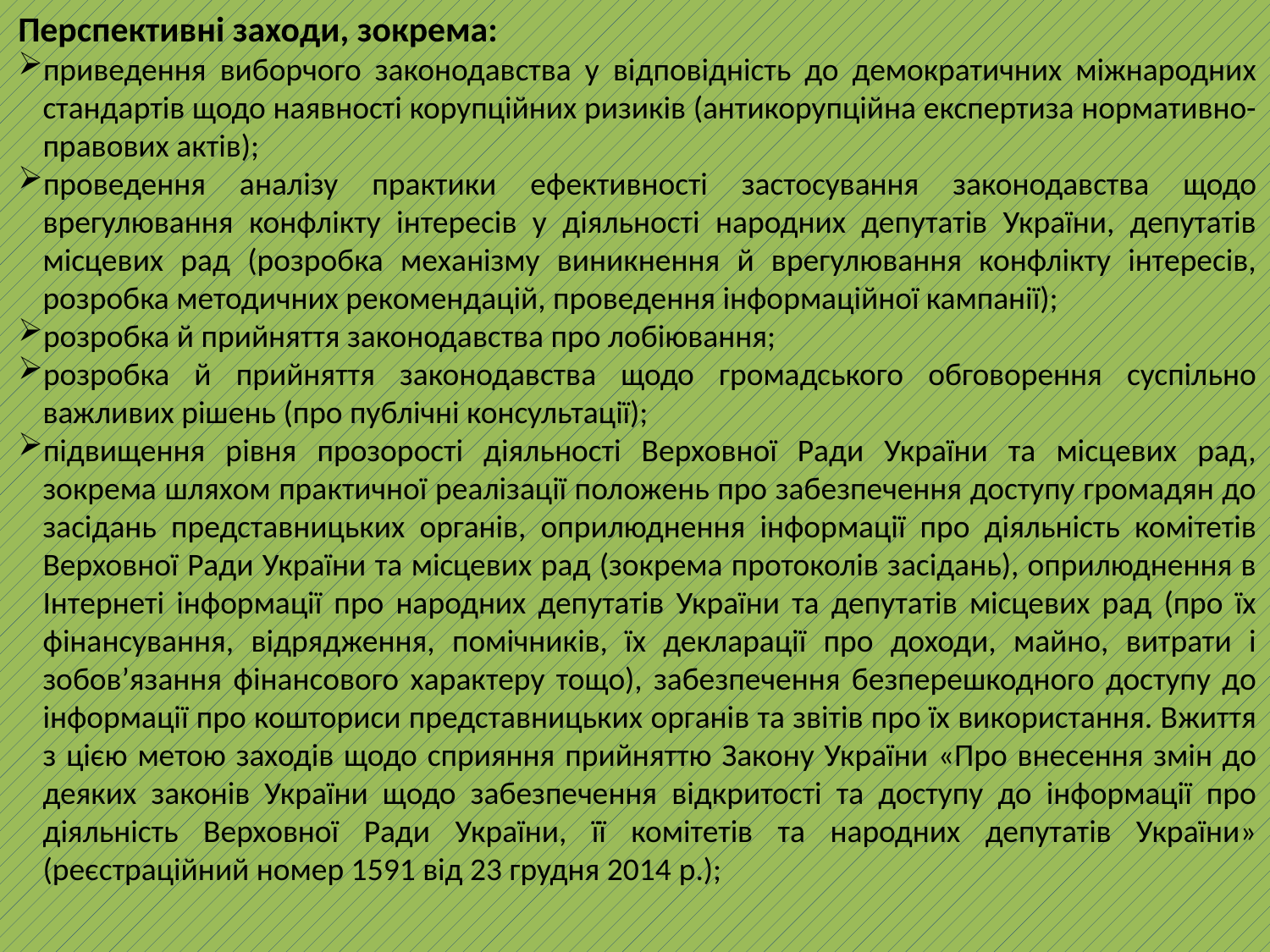

Перспективні заходи, зокрема:
приведення виборчого законодавства у відповідність до демократичних міжнародних стандартів щодо наявності корупційних ризиків (антикорупційна експертиза нормативно-правових актів);
проведення аналізу практики ефективності застосування законодавства щодо врегулювання конфлікту інтересів у діяльності народних депутатів України, депутатів місцевих рад (розробка механізму виникнення й врегулювання конфлікту інтересів, розробка методичних рекомендацій, проведення інформаційної кампанії);
розробка й прийняття законодавства про лобіювання;
розробка й прийняття законодавства щодо громадського обговорення суспільно важливих рішень (про публічні консультації);
підвищення рівня прозорості діяльності Верховної Ради України та місцевих рад, зокрема шляхом практичної реалізації положень про забезпечення доступу громадян до засідань представницьких органів, оприлюднення інформації про діяльність комітетів Верховної Ради України та місцевих рад (зокрема протоколів засідань), оприлюднення в Інтернеті інформації про народних депутатів України та депутатів місцевих рад (про їх фінансування, відрядження, помічників, їх декларації про доходи, майно, витрати і зобов’язання фінансового характеру тощо), забезпечення безперешкодного доступу до інформації про кошториси представницьких органів та звітів про їх використання. Вжиття з цією метою заходів щодо сприяння прийняттю Закону України «Про внесення змін до деяких законів України щодо забезпечення відкритості та доступу до інформації про діяльність Верховної Ради України, її комітетів та народних депутатів України» (реєстраційний номер 1591 від 23 грудня 2014 р.);